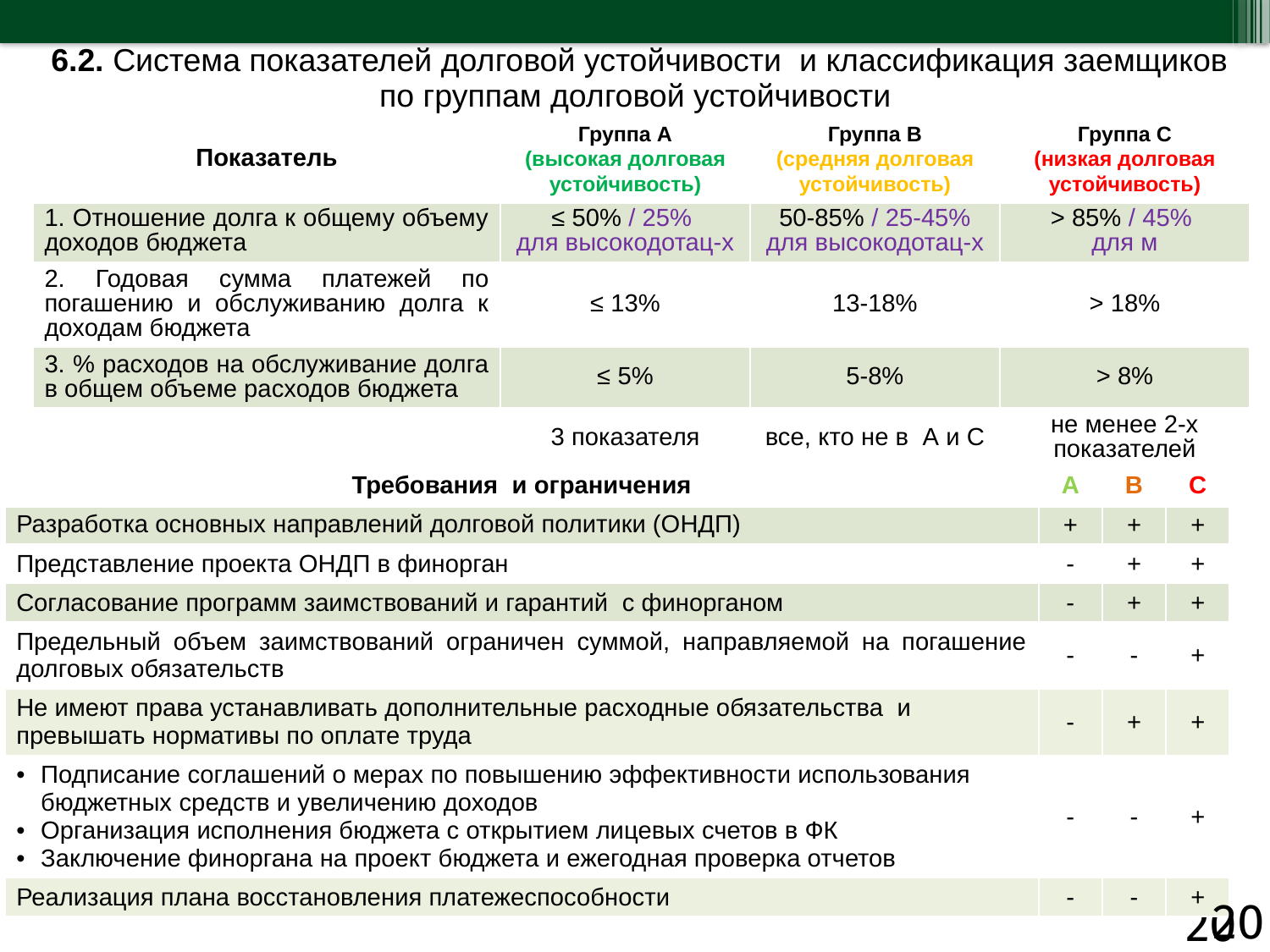

| 6.2. Система показателей долговой устойчивости и классификация заемщиков по группам долговой устойчивости |
| --- |
| Показатель | Группа А (высокая долговая устойчивость) | Группа В (средняя долговая устойчивость) | Группа С (низкая долговая устойчивость) |
| --- | --- | --- | --- |
| 1. Отношение долга к общему объему доходов бюджета | ≤ 50% / 25% для высокодотац-х | 50-85% / 25-45% для высокодотац-х | > 85% / 45% для м |
| 2. Годовая сумма платежей по погашению и обслуживанию долга к доходам бюджета | ≤ 13% | 13-18% | > 18% |
| 3. % расходов на обслуживание долга в общем объеме расходов бюджета | ≤ 5% | 5-8% | > 8% |
|  | 3 показателя | все, кто не в А и С | не менее 2-х показателей |
| Требования и ограничения | А | В | С |
| --- | --- | --- | --- |
| Разработка основных направлений долговой политики (ОНДП) | + | + | + |
| Представление проекта ОНДП в финорган | - | + | + |
| Согласование программ заимствований и гарантий с финорганом | - | + | + |
| Предельный объем заимствований ограничен суммой, направляемой на погашение долговых обязательств | - | - | + |
| Не имеют права устанавливать дополнительные расходные обязательства и превышать нормативы по оплате труда | - | + | + |
| Подписание соглашений о мерах по повышению эффективности использования бюджетных средств и увеличению доходов Организация исполнения бюджета с открытием лицевых счетов в ФК Заключение финоргана на проект бюджета и ежегодная проверка отчетов | - | - | + |
| Реализация плана восстановления платежеспособности | - | - | + |
20
20